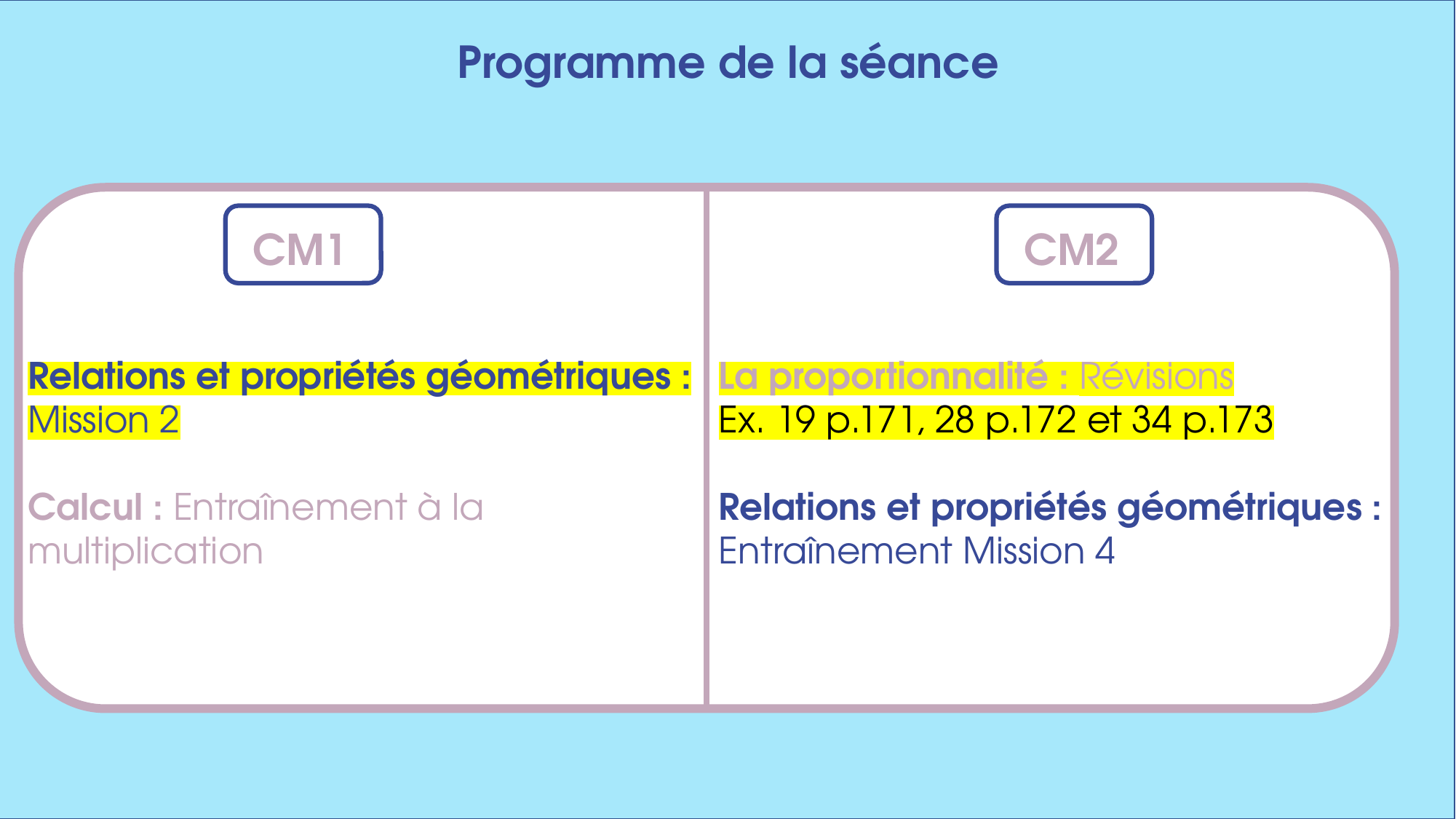

Programme de la séance

CM1

CM2
La proportionnalité : Révisions
Ex. 19 p.171, 28 p.172 et 34 p.173

Relations et propriétés géométriques : Entraînement Mission 4

Relations et propriétés géométriques : Mission 2

Calcul : Entraînement à la multiplication
www.maitresseherisson.com